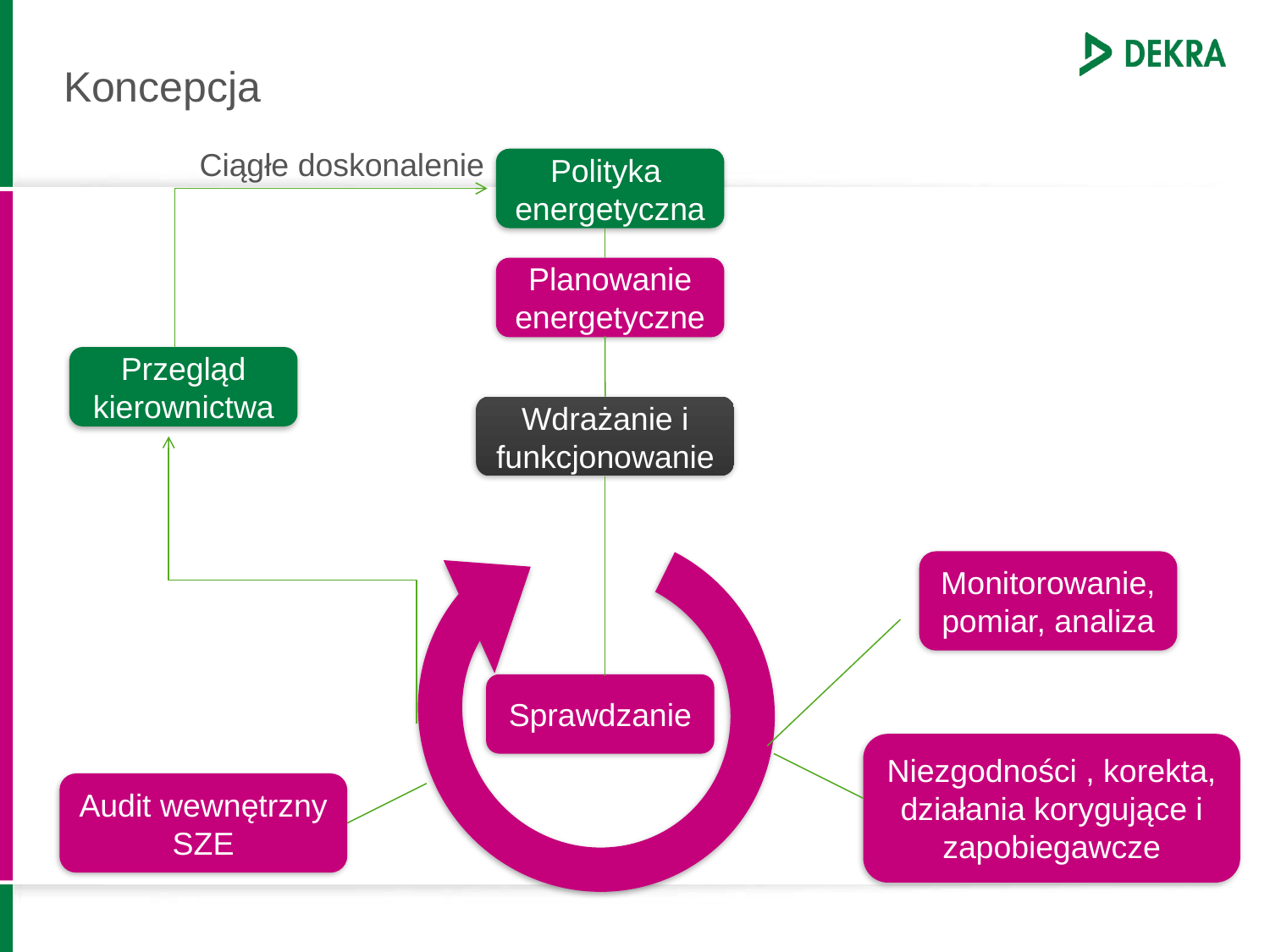

# Koncepcja
Ciągłe doskonalenie
Polityka
energetyczna
Planowanie energetyczne
Przegląd kierownictwa
Wdrażanie i funkcjonowanie

Monitorowanie, pomiar, analiza
Sprawdzanie
Niezgodności , korekta, działania korygujące i zapobiegawcze
Audit wewnętrzny SZE